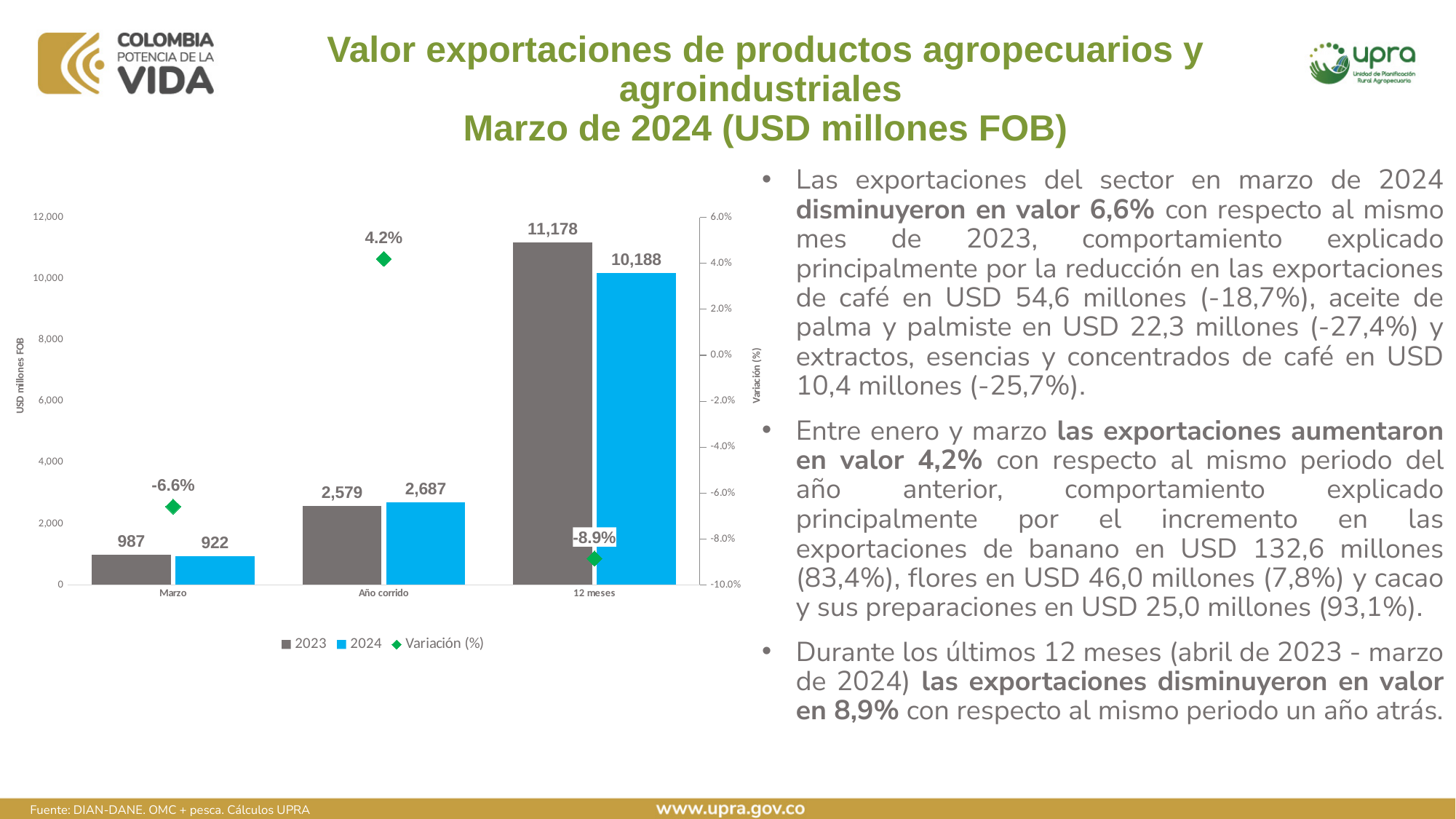

# Valor exportaciones de productos agropecuarios y agroindustriales Marzo de 2024 (USD millones FOB)
Las exportaciones del sector en marzo de 2024 disminuyeron en valor 6,6% con respecto al mismo mes de 2023, comportamiento explicado principalmente por la reducción en las exportaciones de café en USD 54,6 millones (-18,7%), aceite de palma y palmiste en USD 22,3 millones (-27,4%) y extractos, esencias y concentrados de café en USD 10,4 millones (-25,7%).
Entre enero y marzo las exportaciones aumentaron en valor 4,2% con respecto al mismo periodo del año anterior, comportamiento explicado principalmente por el incremento en las exportaciones de banano en USD 132,6 millones (83,4%), flores en USD 46,0 millones (7,8%) y cacao y sus preparaciones en USD 25,0 millones (93,1%).
Durante los últimos 12 meses (abril de 2023 - marzo de 2024) las exportaciones disminuyeron en valor en 8,9% con respecto al mismo periodo un año atrás.

### Chart

| Category | 2023 | 2024 | Variación (%) |
|---|---|---|---|
| Marzo | 987.01150435 | 921.9704621699998 | -0.06589694435510474 |
| Año corrido | 2579.0013262599996 | 2687.27947837 | 0.0419845275019779 |
| 12 meses | 11177.92962974 | 10187.55970717 | -0.08860047928151404 |
Fuente: DIAN-DANE. OMC + pesca. Cálculos UPRA